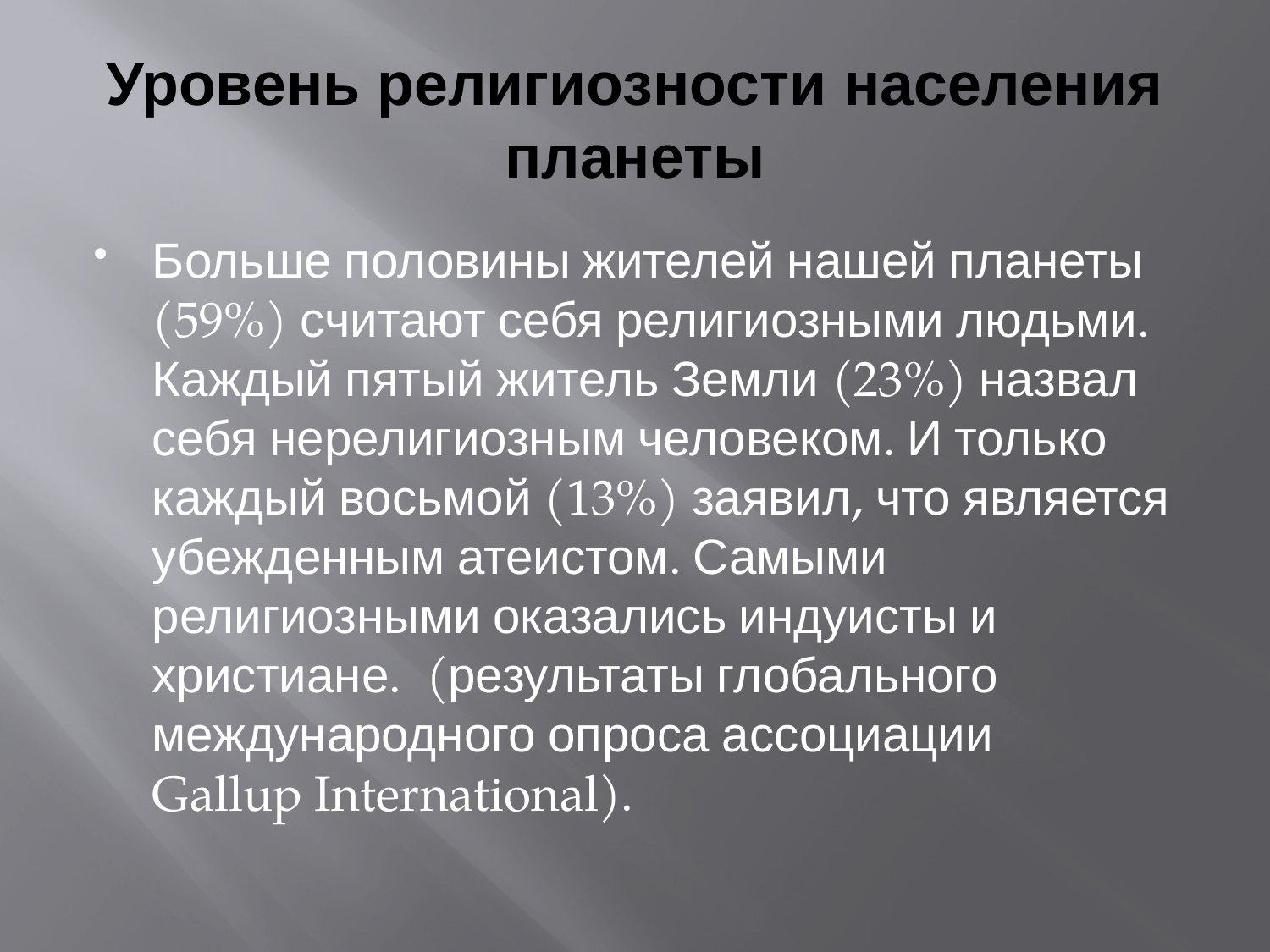

# Уровень религиозности населения планеты
Больше половины жителей нашей планеты (59%) считают себя религиозными людьми. Каждый пятый житель Земли (23%) назвал себя нерелигиозным человеком. И только каждый восьмой (13%) заявил, что является убежденным атеистом. Самыми религиозными оказались индуисты и христиане.  (результаты глобального международного опроса ассоциации Gallup International).